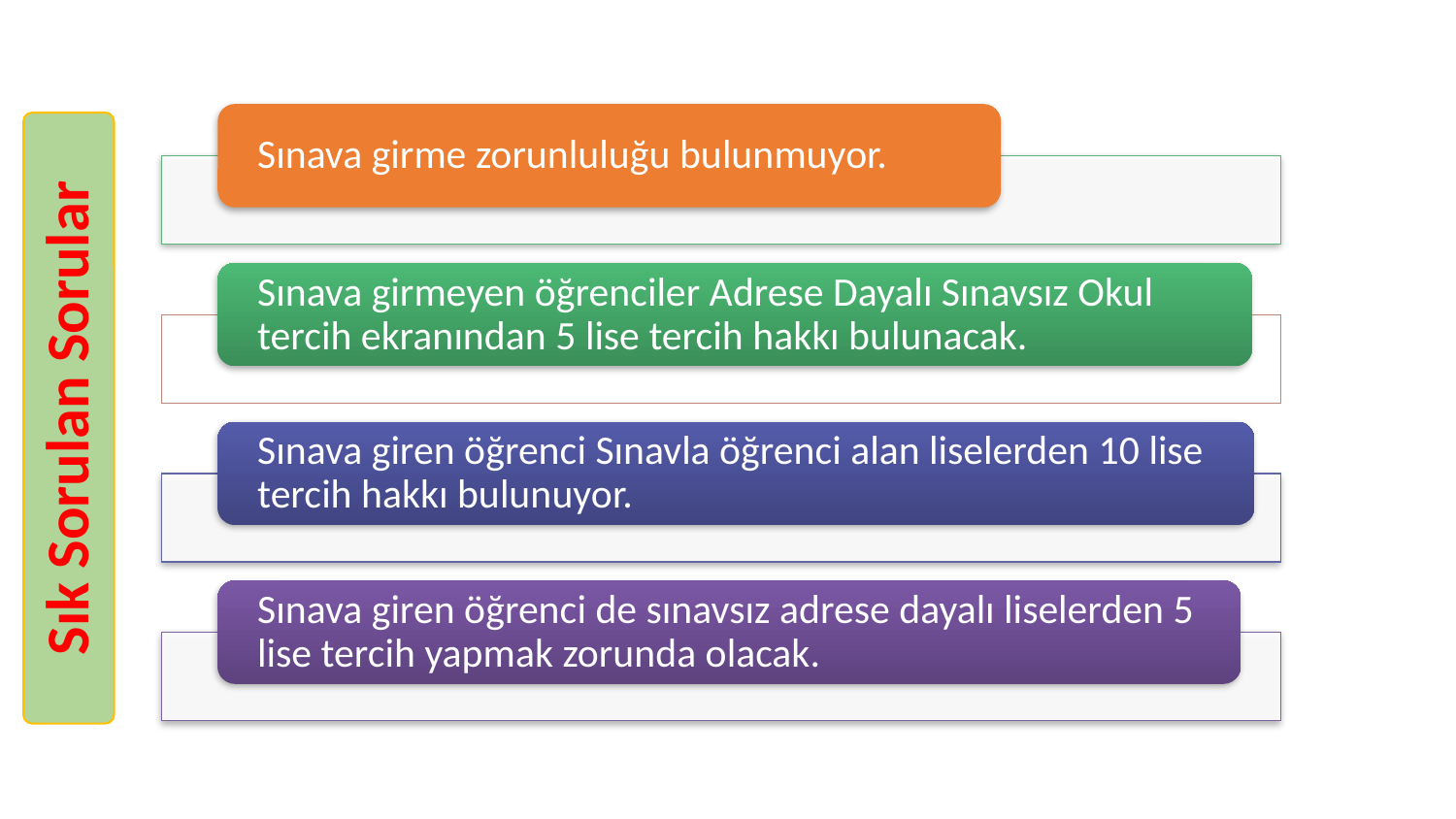

Sınava girme zorunluluğu bulunmuyor.
Sınava girmeyen öğrenciler Adrese Dayalı Sınavsız Okul tercih ekranından 5 lise tercih hakkı bulunacak.
Sınava giren öğrenci Sınavla öğrenci alan liselerden 10 lise tercih hakkı bulunuyor.
Sınava giren öğrenci de sınavsız adrese dayalı liselerden 5 lise tercih yapmak zorunda olacak.

Sık Sorulan Sorular